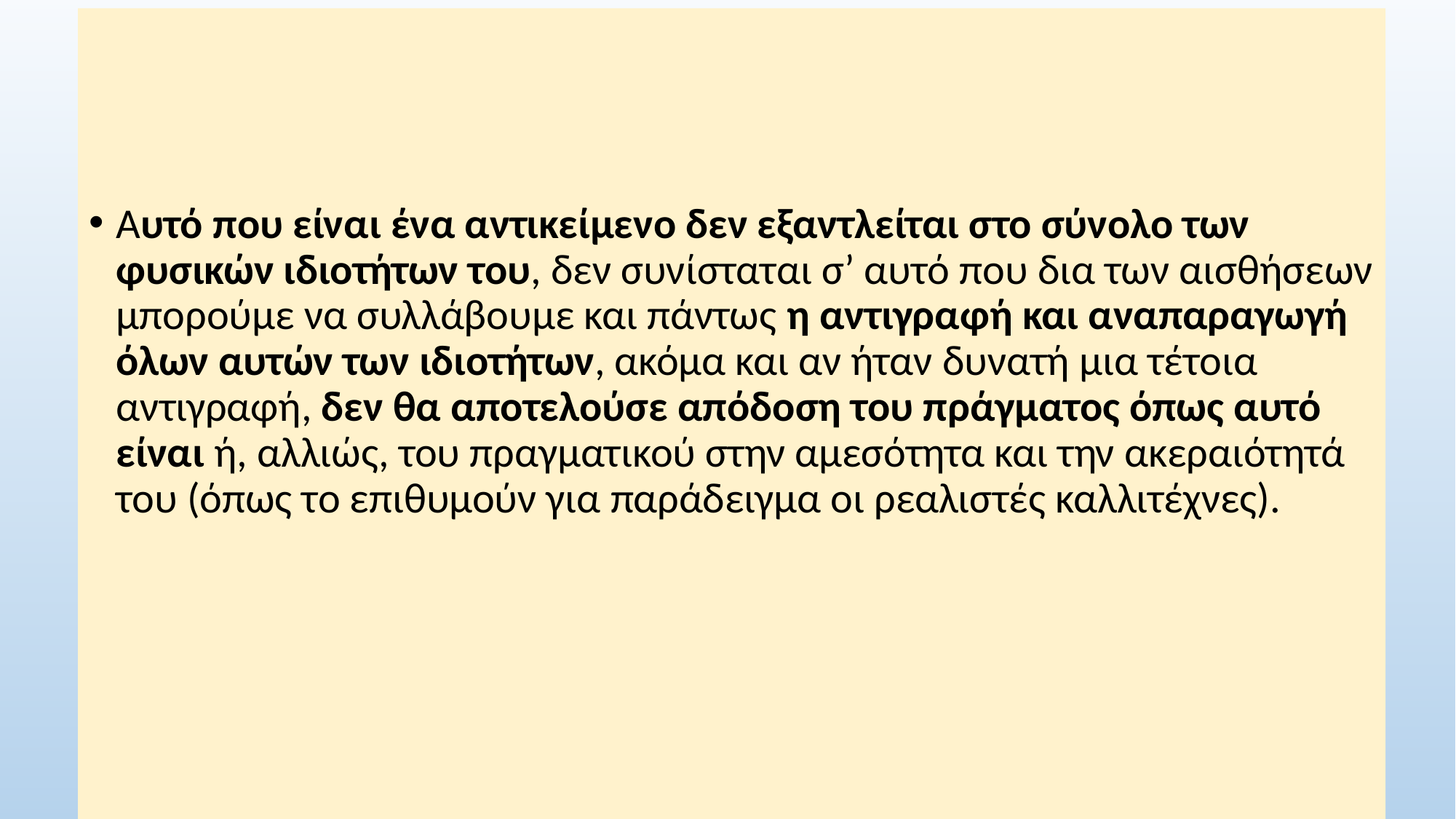

Αυτό που είναι ένα αντικείμενο δεν εξαντλείται στο σύνολο των φυσικών ιδιοτήτων του, δεν συνίσταται σ’ αυτό που δια των αισθήσεων μπορούμε να συλλάβουμε και πάντως η αντιγραφή και αναπαραγωγή όλων αυτών των ιδιοτήτων, ακόμα και αν ήταν δυνατή μια τέτοια αντιγραφή, δεν θα αποτελούσε απόδοση του πράγματος όπως αυτό είναι ή, αλλιώς, του πραγματικού στην αμεσότητα και την ακεραιότητά του (όπως το επιθυμούν για παράδειγμα οι ρεαλιστές καλλιτέχνες).